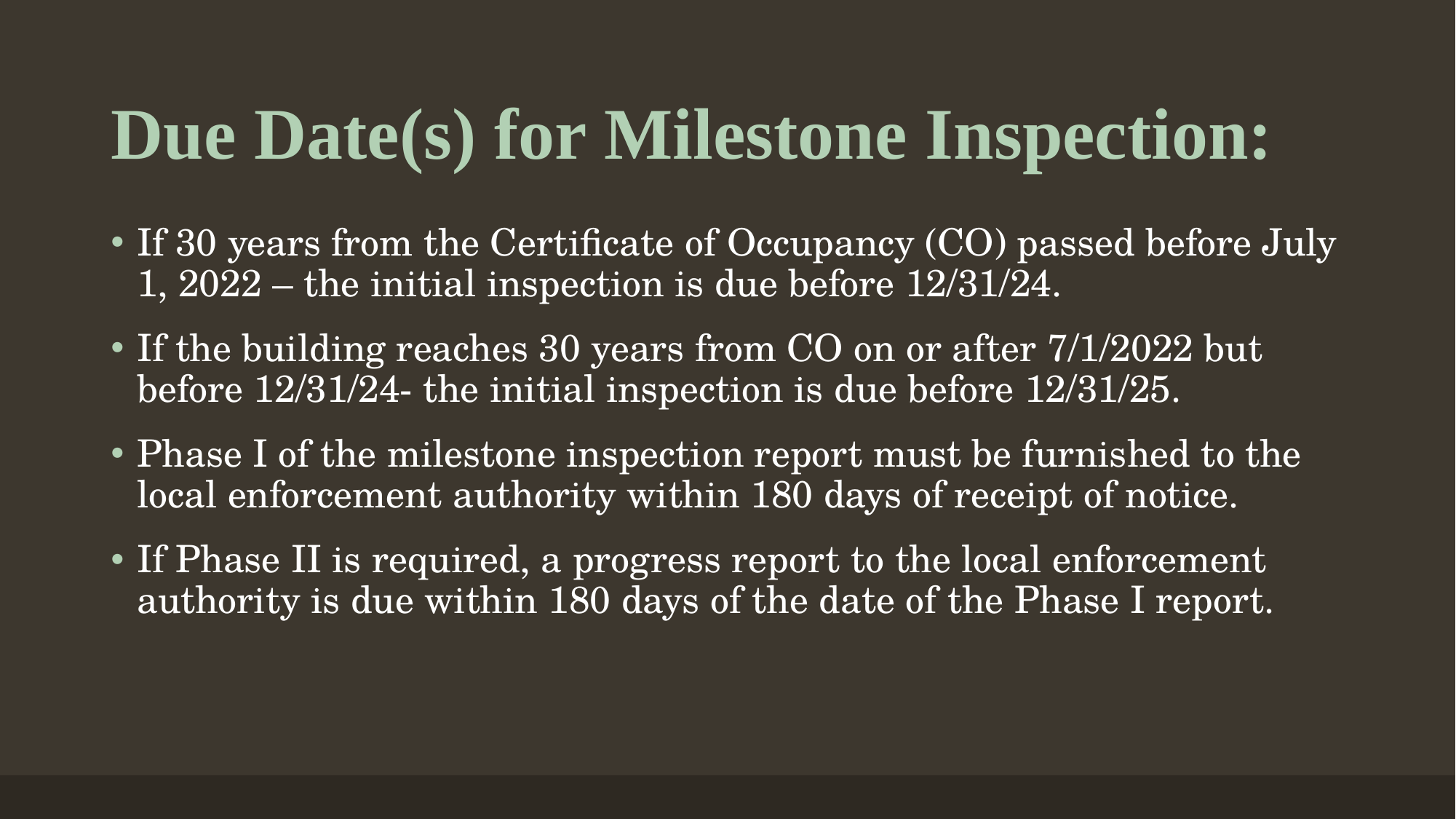

# Due Date(s) for Milestone Inspection:
If 30 years from the Certificate of Occupancy (CO) passed before July 1, 2022 – the initial inspection is due before 12/31/24.
If the building reaches 30 years from CO on or after 7/1/2022 but before 12/31/24- the initial inspection is due before 12/31/25.
Phase I of the milestone inspection report must be furnished to the local enforcement authority within 180 days of receipt of notice.
If Phase II is required, a progress report to the local enforcement authority is due within 180 days of the date of the Phase I report.